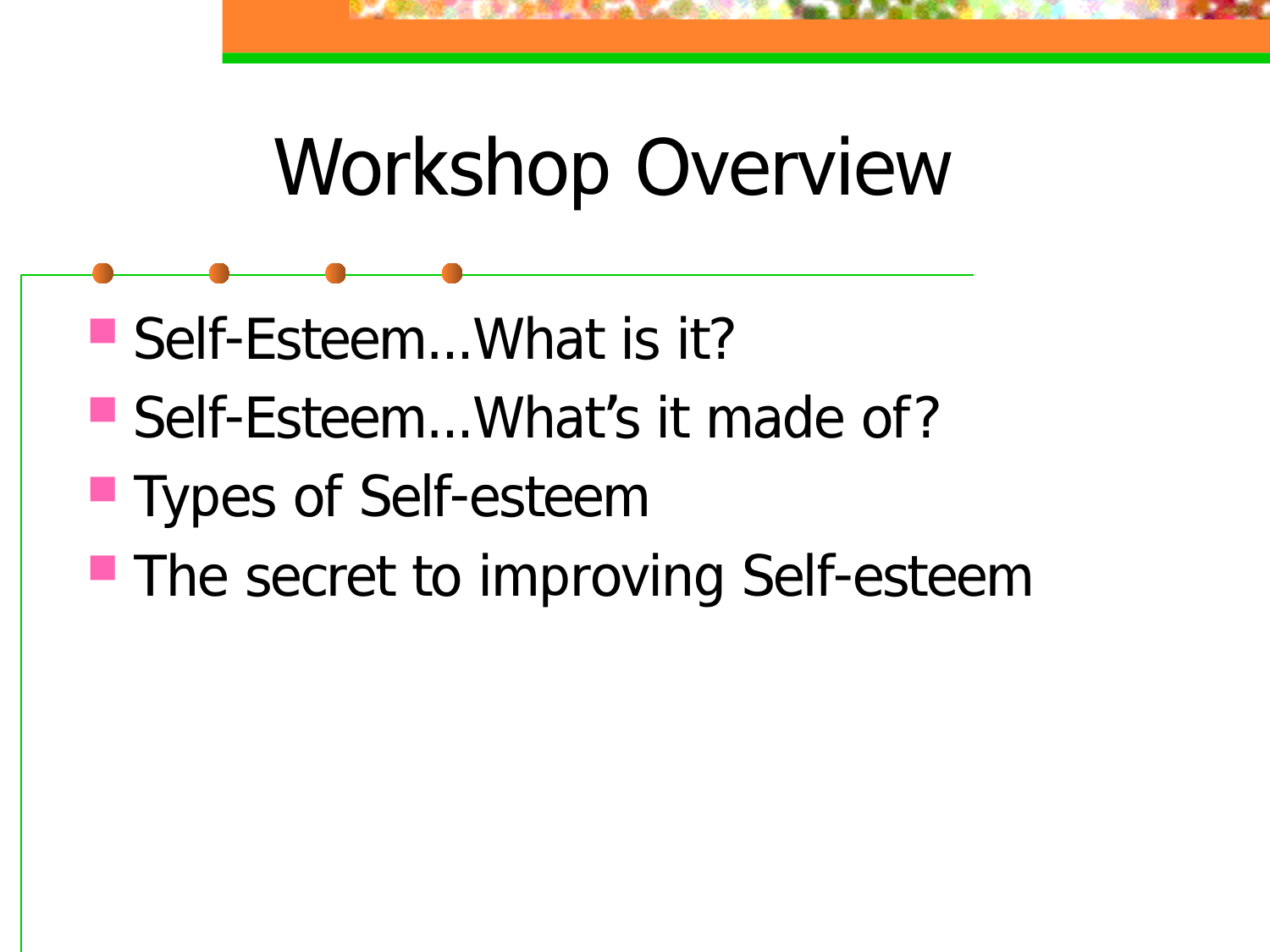

# Workshop Overview
Self-Esteem…What is it?
Self-Esteem…What’s it made of?
Types of Self-esteem
The secret to improving Self-esteem